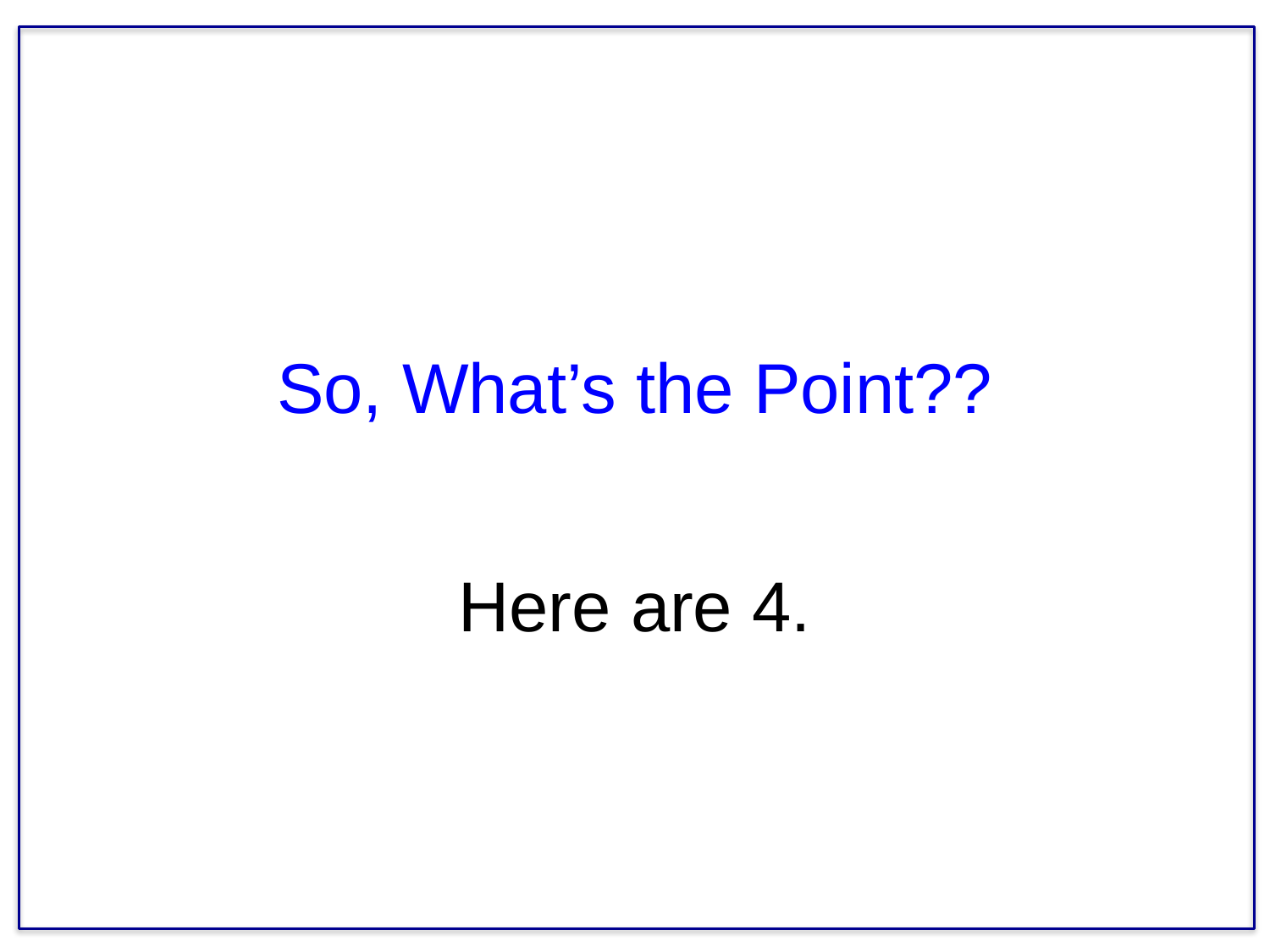

# So, What’s the Point??
Here are 4.